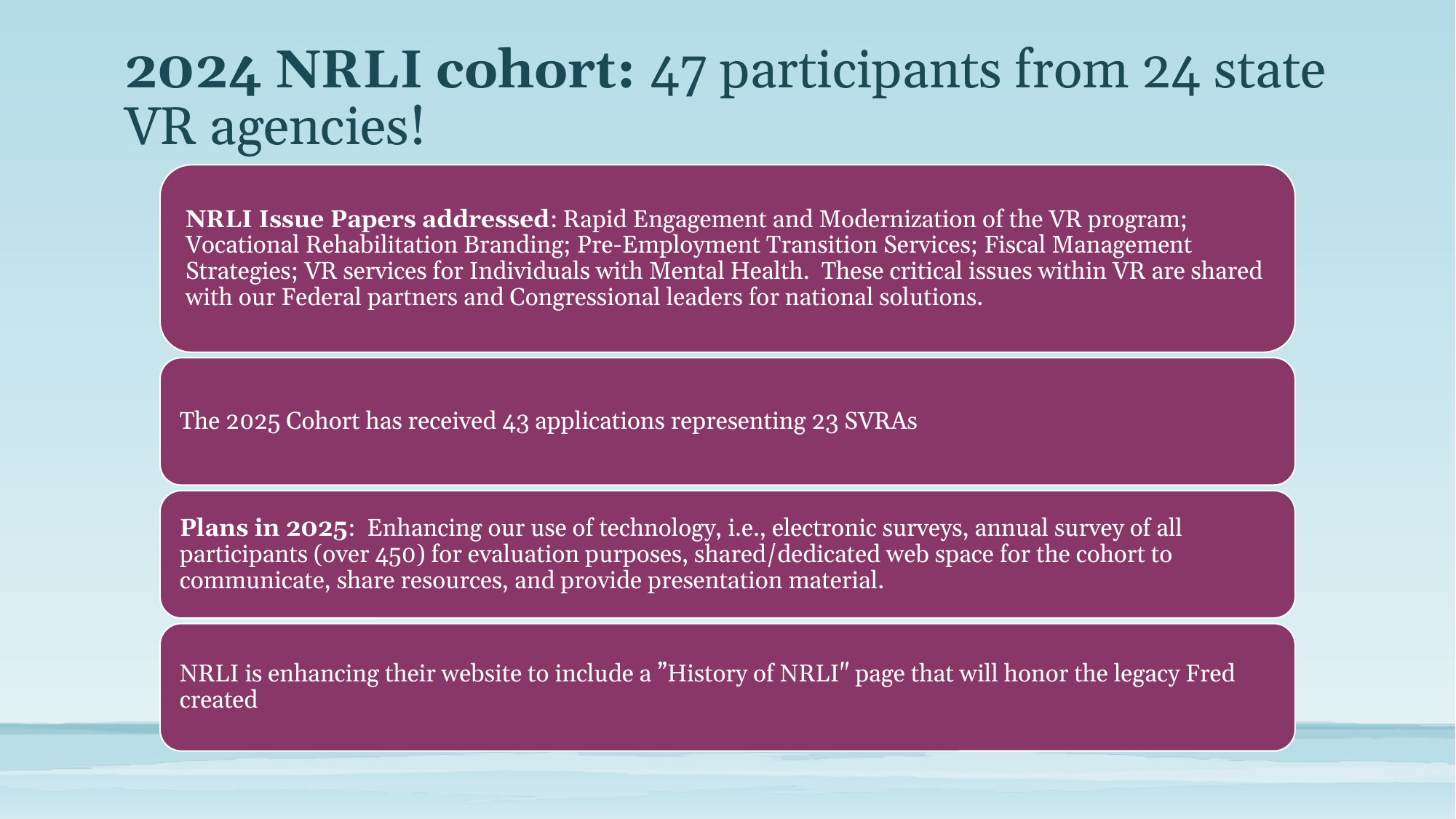

# 2024 NRLI cohort: 47 participants from 24 state VR agencies!
NRLI Issue Papers addressed: Rapid Engagement and Modernization of the VR program; Vocational Rehabilitation Branding; Pre-Employment Transition Services; Fiscal Management Strategies; VR services for Individuals with Mental Health.  These critical issues within VR are shared with our Federal partners and Congressional leaders for national solutions.
The 2025 Cohort has received 43 applications representing 23 SVRAs
Plans in 2025:  Enhancing our use of technology, i.e., electronic surveys, annual survey of all participants (over 450) for evaluation purposes, shared/dedicated web space for the cohort to communicate, share resources, and provide presentation material.
NRLI is enhancing their website to include a ”History of NRLI" page that will honor the legacy Fred created